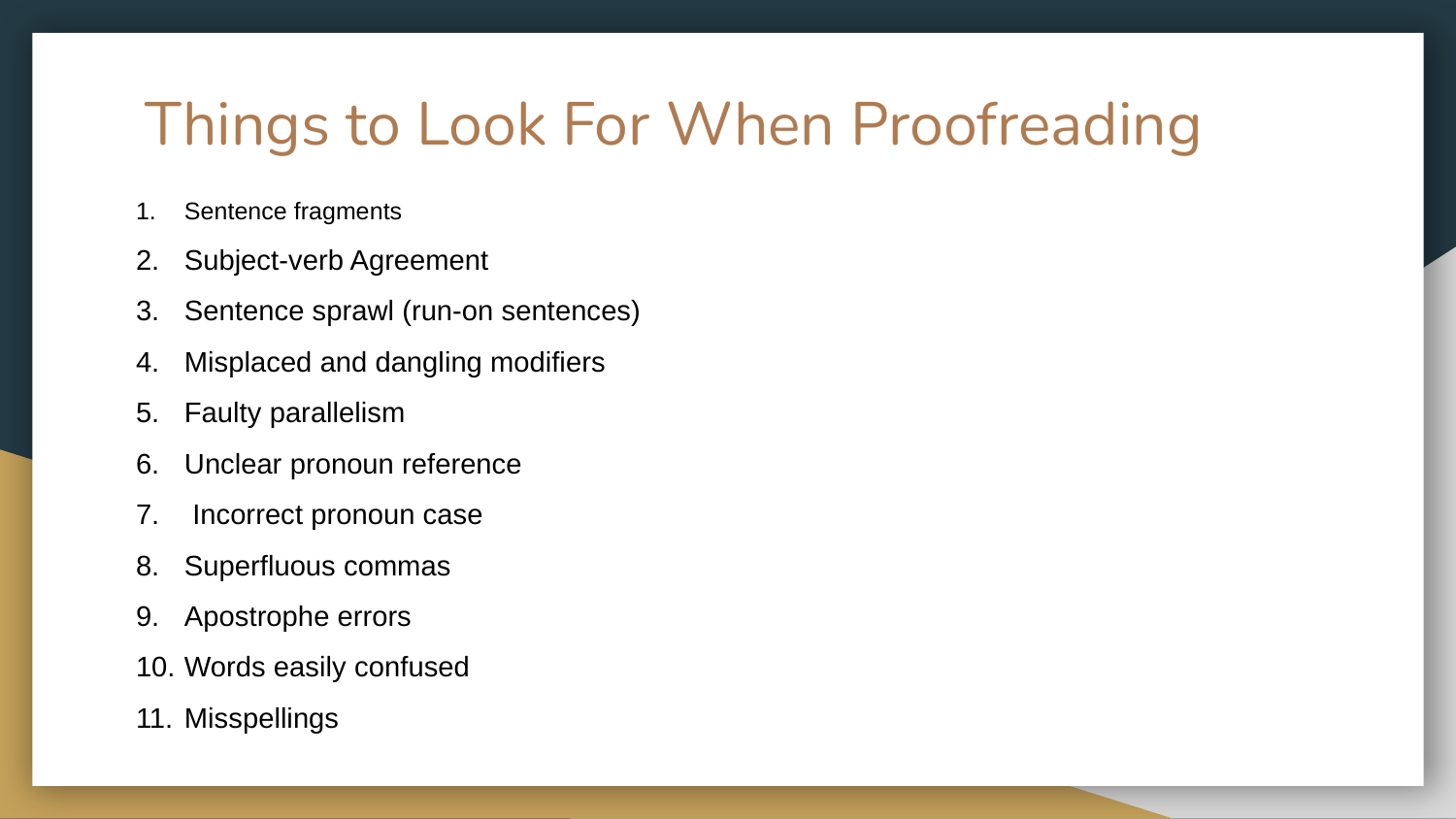

# Things to Look For When Proofreading
Sentence fragments
Subject-verb Agreement
Sentence sprawl (run-on sentences)
Misplaced and dangling modifiers
Faulty parallelism
Unclear pronoun reference
 Incorrect pronoun case
Superfluous commas
Apostrophe errors
Words easily confused
Misspellings